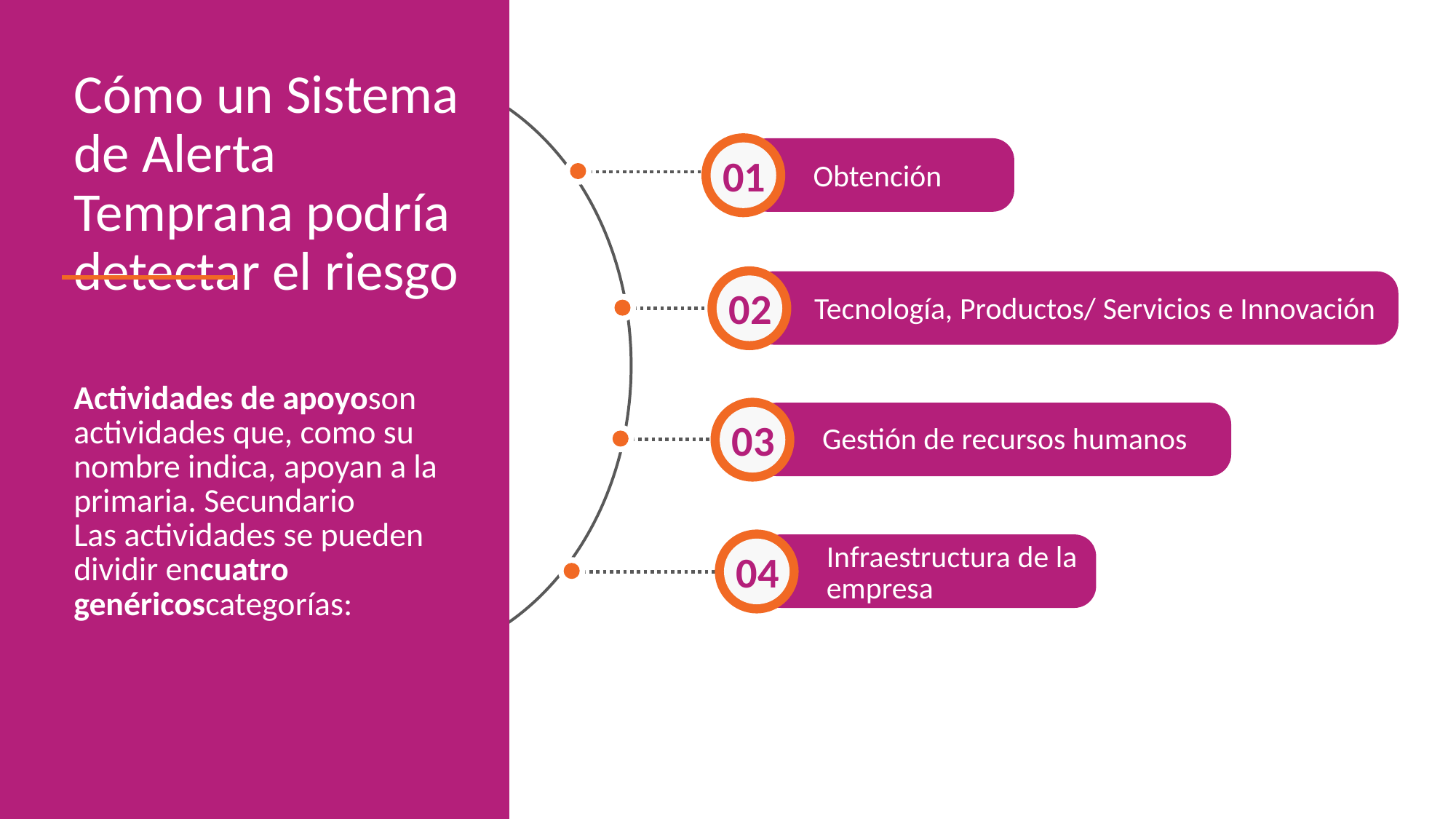

Cómo un Sistema de Alerta Temprana podría detectar el riesgo

01
Obtención

02
Tecnología, Productos/ Servicios e Innovación

Actividades de apoyoson actividades que, como su nombre indica, apoyan a la primaria. Secundario
Las actividades se pueden dividir encuatro genéricoscategorías:

03
Gestión de recursos humanos

04
Infraestructura de la empresa